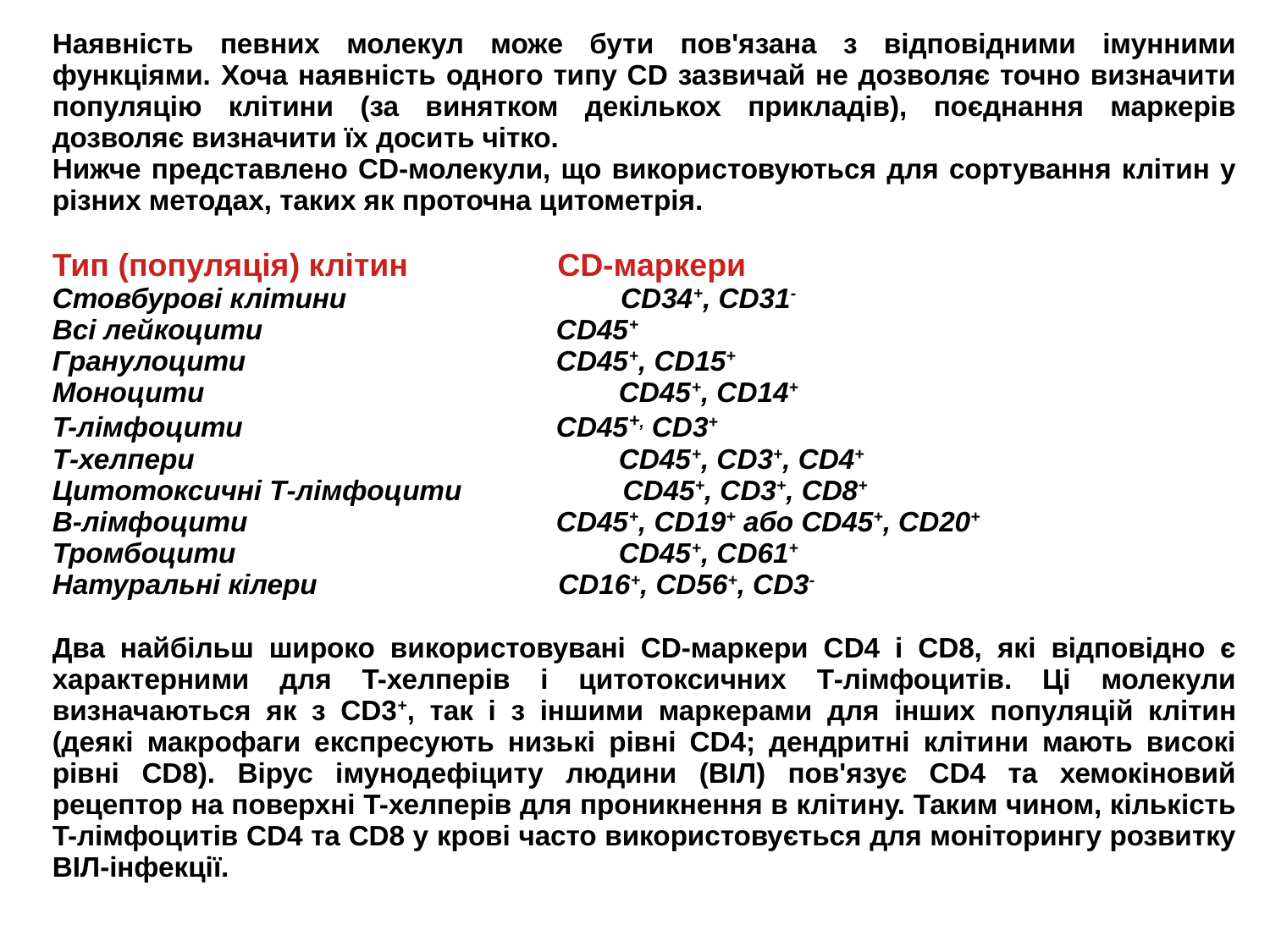

Наявність певних молекул може бути пов'язана з відповідними імунними функціями. Хоча наявність одного типу CD зазвичай не дозволяє точно визначити популяцію клітини (за винятком декількох прикладів), поєднання маркерів дозволяє визначити їх досить чітко.
Нижче представлено CD-молекули, що використовуються для сортування клітин у різних методах, таких як проточна цитометрія.

Тип (популяція) клітин	              CD-маркери
Стовбурові клітини	                        CD34+, CD31-
Всі лейкоцити	                                CD45+
Гранулоцити	                                CD45+, CD15+
Моноцити	                                        CD45+, CD14+
T-лімфоцити	                                CD45+, CD3+
Т-хелпери	                                        CD45+, CD3+, CD4+
Цитотоксичні Т-лімфоцити	        CD45+, CD3+, CD8+
B-лімфоцити	                                CD45+, CD19+ або CD45+, CD20+
Тромбоцити	                                        CD45+, CD61+
Натуральні кілери         	                CD16+, CD56+, CD3-

Два найбільш широко використовувані CD-маркери CD4 і CD8, які відповідно є характерними для T-хелперів і цитотоксичних Т-лімфоцитів. Ці молекули визначаються як з CD3+, так і з іншими маркерами для інших популяцій клітин (деякі макрофаги експресують низькі рівні CD4; дендритні клітини мають високі рівні CD8). Вірус імунодефіциту людини (ВІЛ) пов'язує CD4 та хемокіновий рецептор на поверхні T-хелперів для проникнення в клітину. Таким чином, кількість T-лімфоцитів CD4 та CD8 у крові часто використовується для моніторингу розвитку ВІЛ-інфекції.